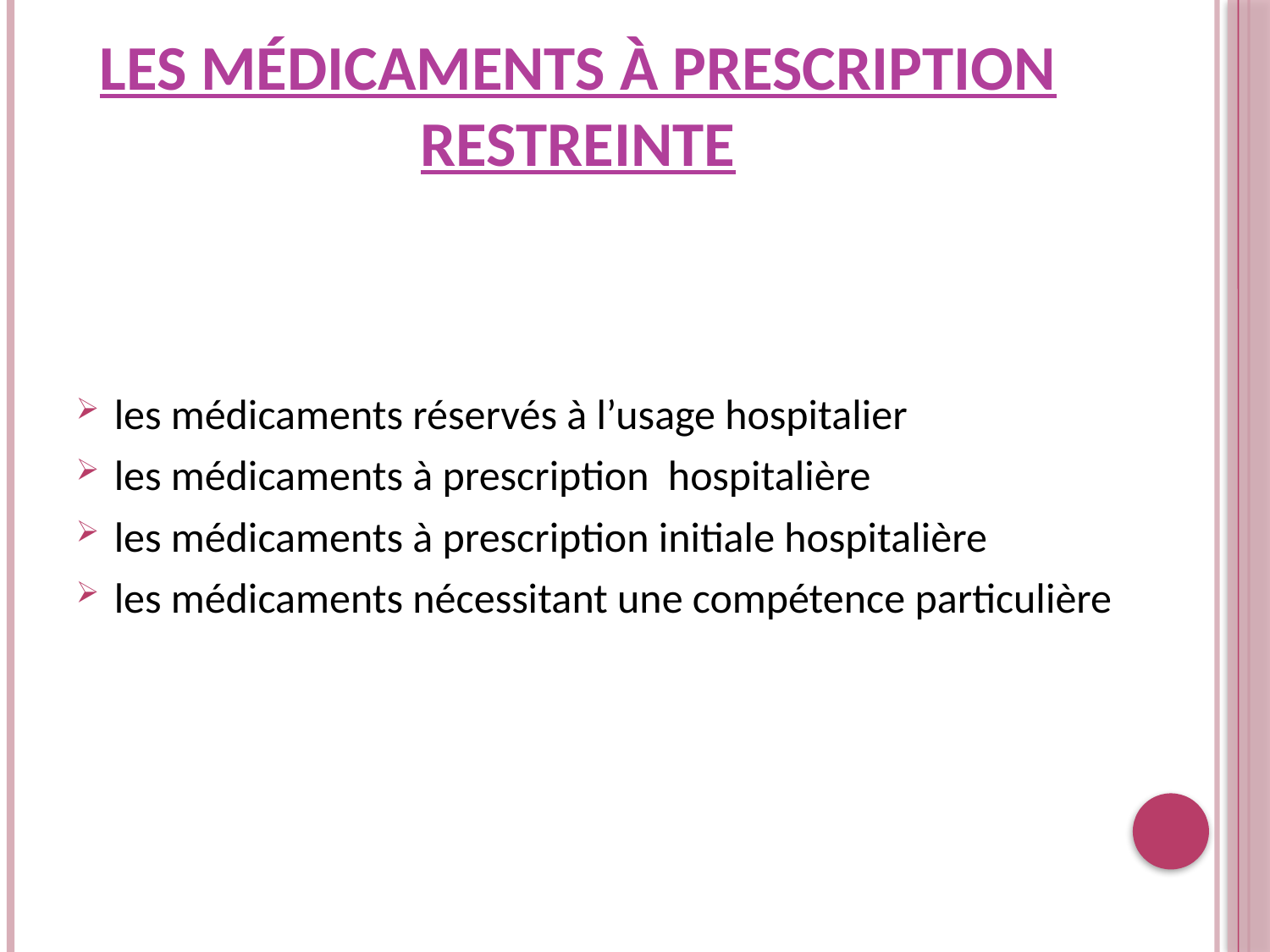

# Les médicaments à prescription restreinte

les médicaments réservés à l’usage hospitalier
les médicaments à prescription  hospitalière
les médicaments à prescription initiale hospitalière
les médicaments nécessitant une compétence particulière